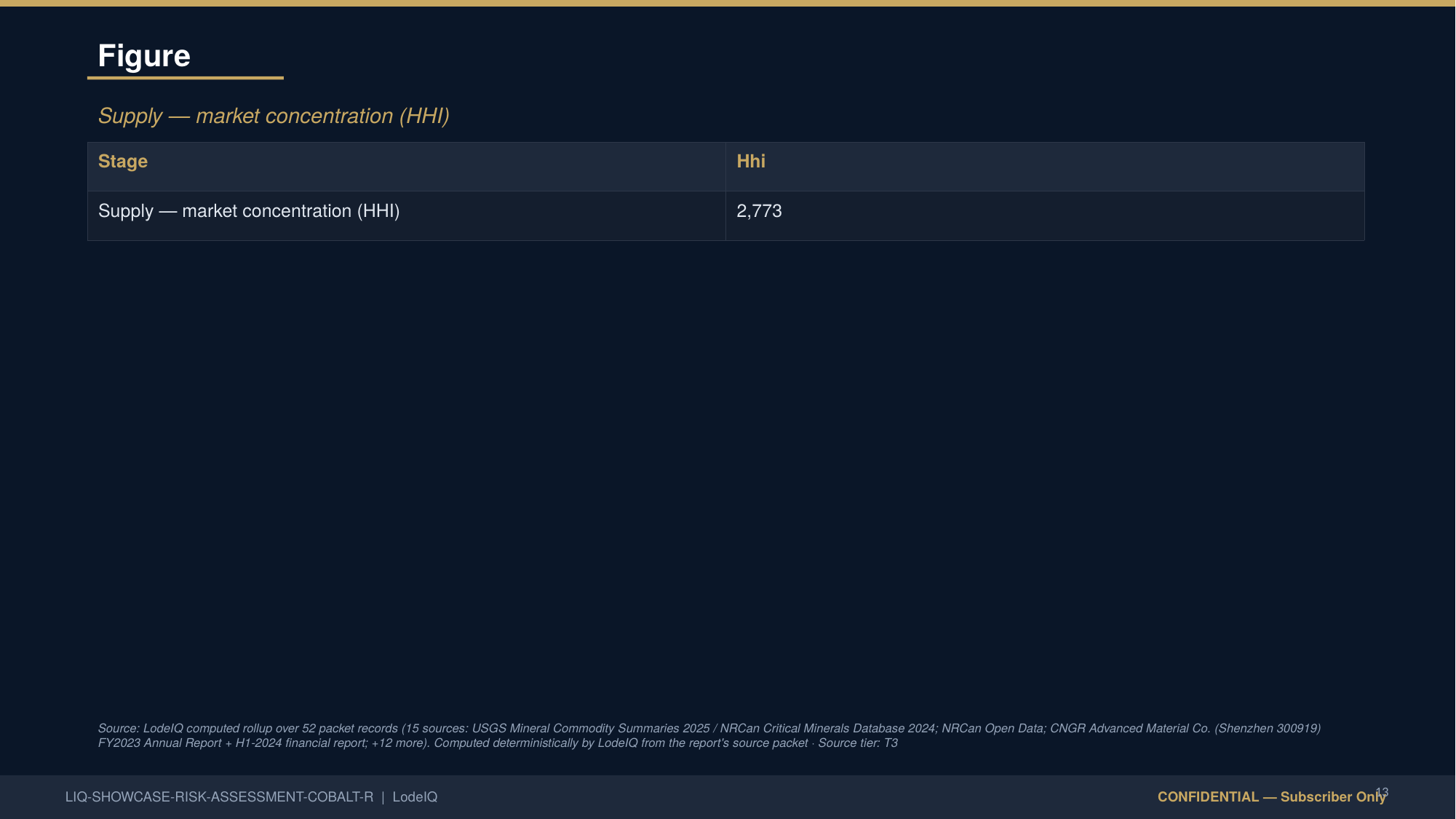

Figure

Supply — market concentration (HHI)
| Stage | Hhi |
| --- | --- |
| Supply — market concentration (HHI) | 2,773 |
Source: LodeIQ computed rollup over 52 packet records (15 sources: USGS Mineral Commodity Summaries 2025 / NRCan Critical Minerals Database 2024; NRCan Open Data; CNGR Advanced Material Co. (Shenzhen 300919) FY2023 Annual Report + H1-2024 financial report; +12 more). Computed deterministically by LodeIQ from the report's source packet · Source tier: T3
13